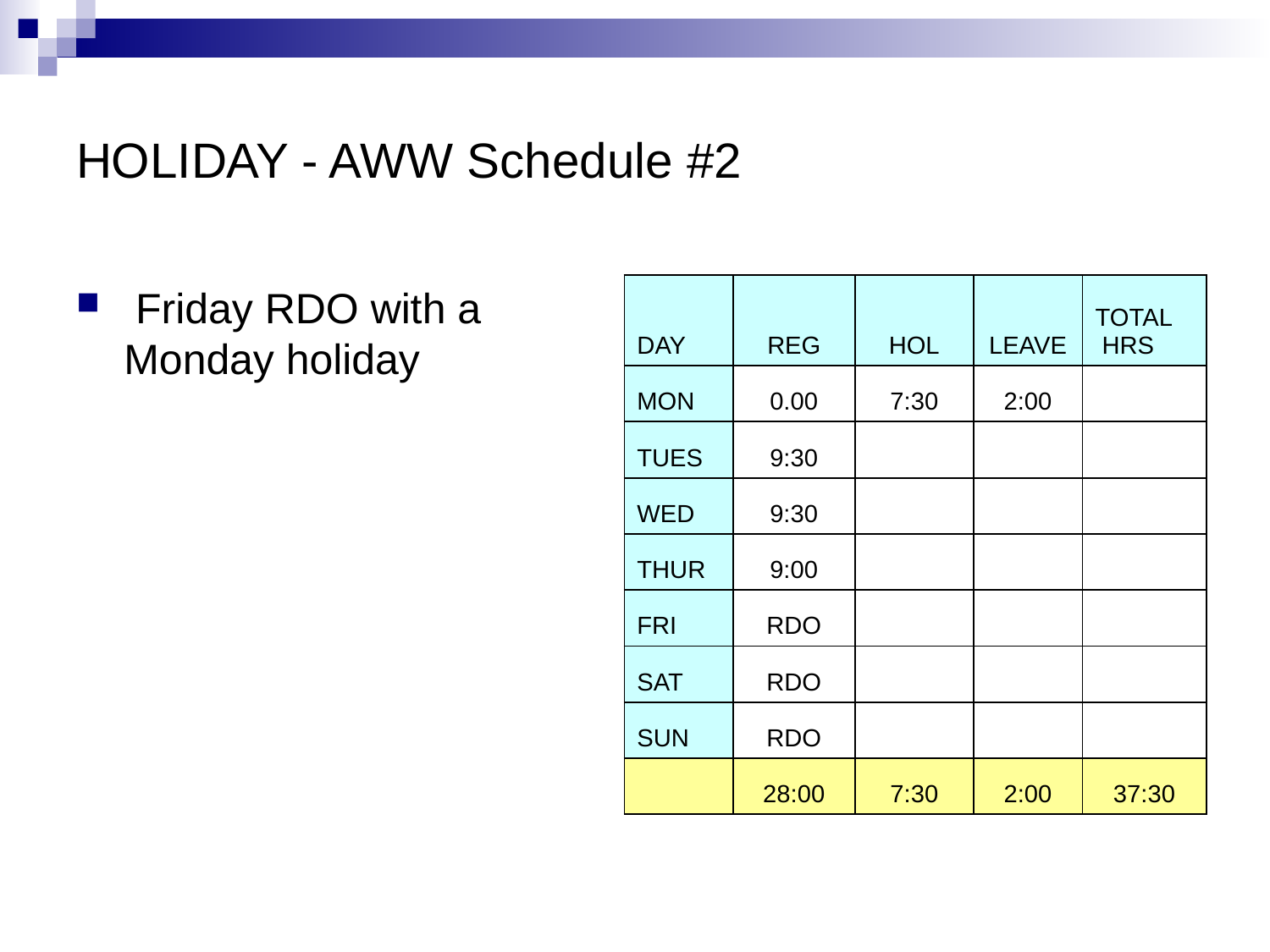

# HOLIDAY - AWW Schedule #2
 Friday RDO with a Monday holiday

| DAY | REG | HOL | LEAVE | TOTAL HRS |
| --- | --- | --- | --- | --- |
| MON | 0.00 | 7:30 | 2:00 |  |
| TUES | 9:30 |  |  |  |
| WED | 9:30 |  |  |  |
| THUR | 9:00 |  |  |  |
| FRI | RDO |  |  |  |
| SAT | RDO |  |  |  |
| SUN | RDO |  |  |  |
|  | 28:00 | 7:30 | 2:00 | 37:30 |